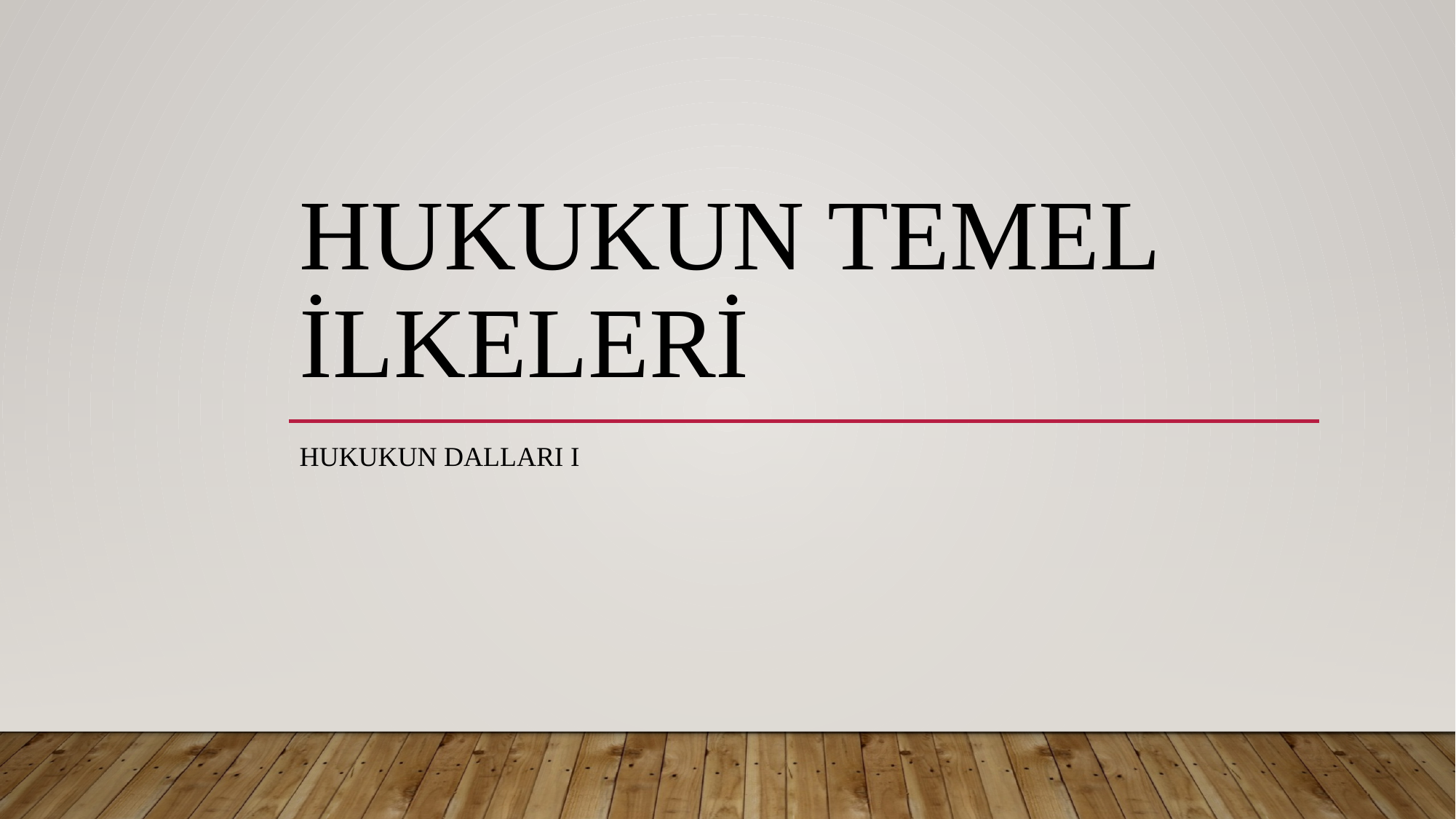

# Hukukun temel ilkeleri
Hukukun dalları I